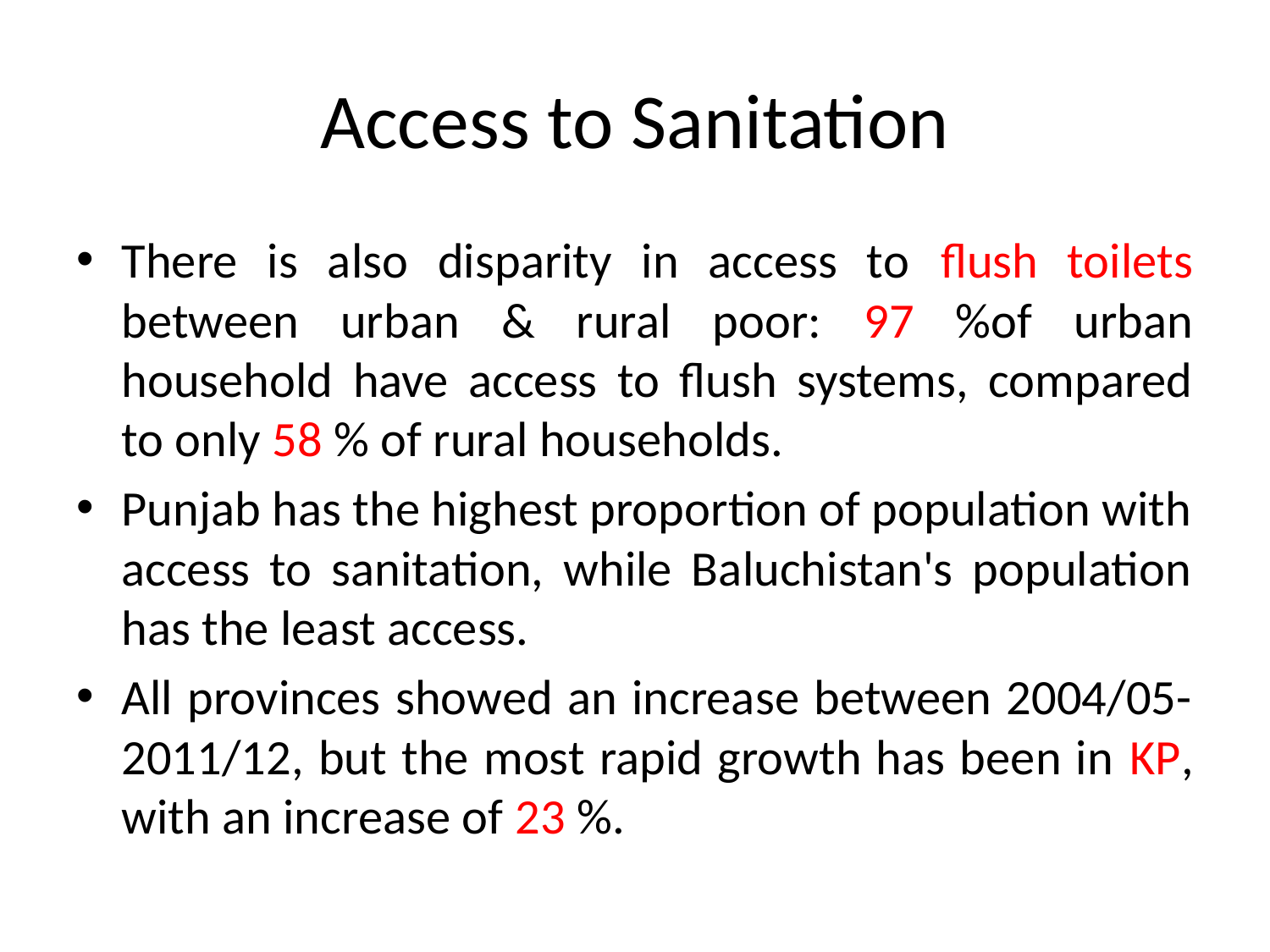

# Access to Sanitation
There is also disparity in access to flush toilets between urban & rural poor: 97 %of urban household have access to flush systems, compared to only 58 % of rural households.
Punjab has the highest proportion of population with access to sanitation, while Baluchistan's population has the least access.
All provinces showed an increase between 2004/05-2011/12, but the most rapid growth has been in KP, with an increase of 23 %.